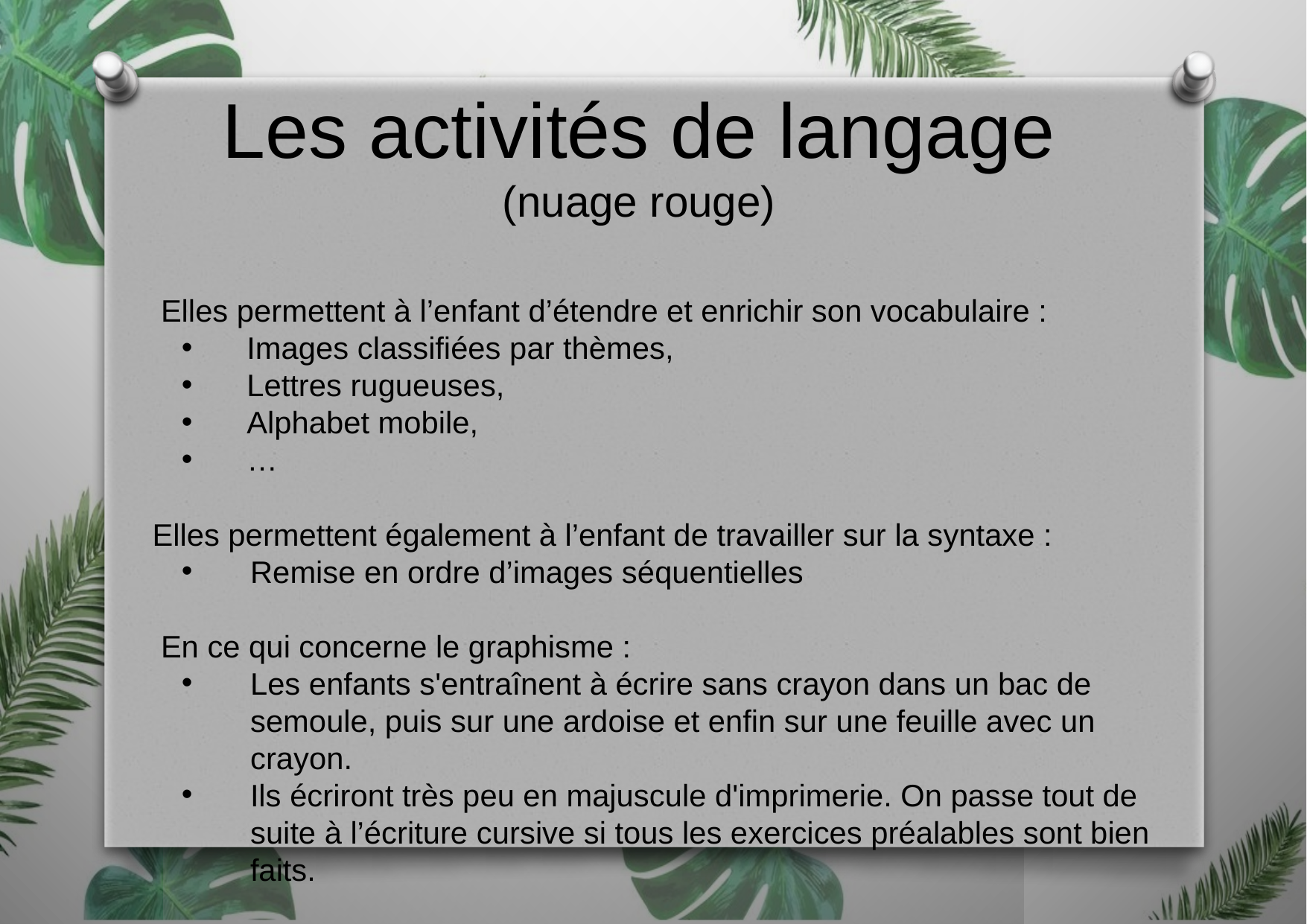

Les activités de langage
(nuage rouge)
     Elles permettent à l’enfant d’étendre et enrichir son vocabulaire :
Images classifiées par thèmes,
Lettres rugueuses,
Alphabet mobile,
…

    Elles permettent également à l’enfant de travailler sur la syntaxe :
Remise en ordre d’images séquentielles

     En ce qui concerne le graphisme :
Les enfants s'entraînent à écrire sans crayon dans un bac de semoule, puis sur une ardoise et enfin sur une feuille avec un crayon.
Ils écriront très peu en majuscule d'imprimerie. On passe tout de suite à l’écriture cursive si tous les exercices préalables sont bien faits.